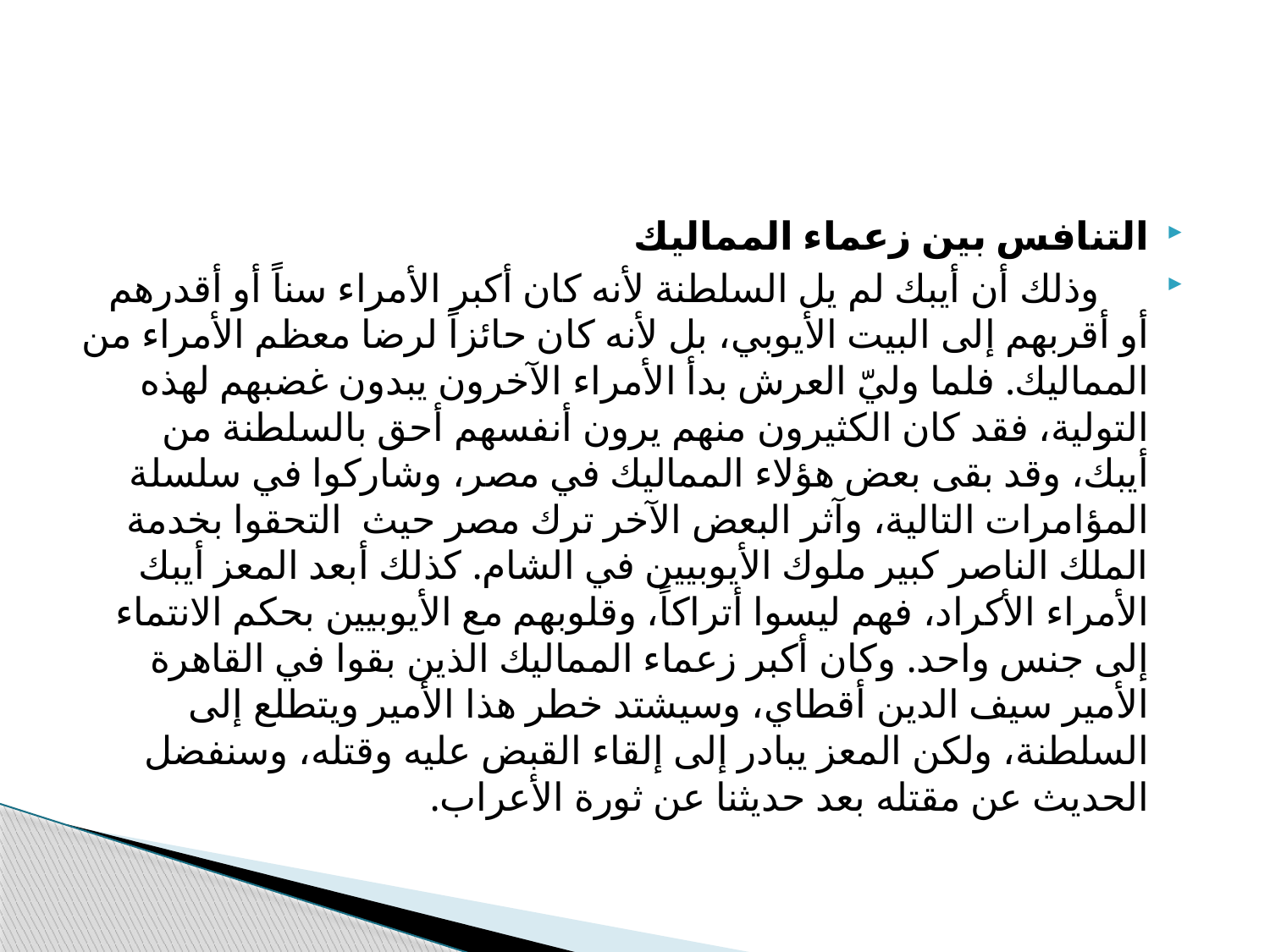

#
التنافس بين زعماء المماليك
     وذلك أن أيبك لم يل السلطنة لأنه كان أكبر الأمراء سناً أو أقدرهم أو أقربهم إلى البيت الأيوبي، بل لأنه كان حائزاً لرضا معظم الأمراء من المماليك. فلما وليّ العرش بدأ الأمراء الآخرون يبدون غضبهم لهذه التولية، فقد كان الكثيرون منهم يرون أنفسهم أحق بالسلطنة من أيبك، وقد بقى بعض هؤلاء المماليك في مصر، وشاركوا في سلسلة المؤامرات التالية، وآثر البعض الآخر ترك مصر حيث  التحقوا بخدمة الملك الناصر كبير ملوك الأيوبيين في الشام. كذلك أبعد المعز أيبك الأمراء الأكراد، فهم ليسوا أتراكاً، وقلوبهم مع الأيوبيين بحكم الانتماء إلى جنس واحد. وكان أكبر زعماء المماليك الذين بقوا في القاهرة الأمير سيف الدين أقطاي، وسيشتد خطر هذا الأمير ويتطلع إلى السلطنة، ولكن المعز يبادر إلى إلقاء القبض عليه وقتله، وسنفضل الحديث عن مقتله بعد حديثنا عن ثورة الأعراب.